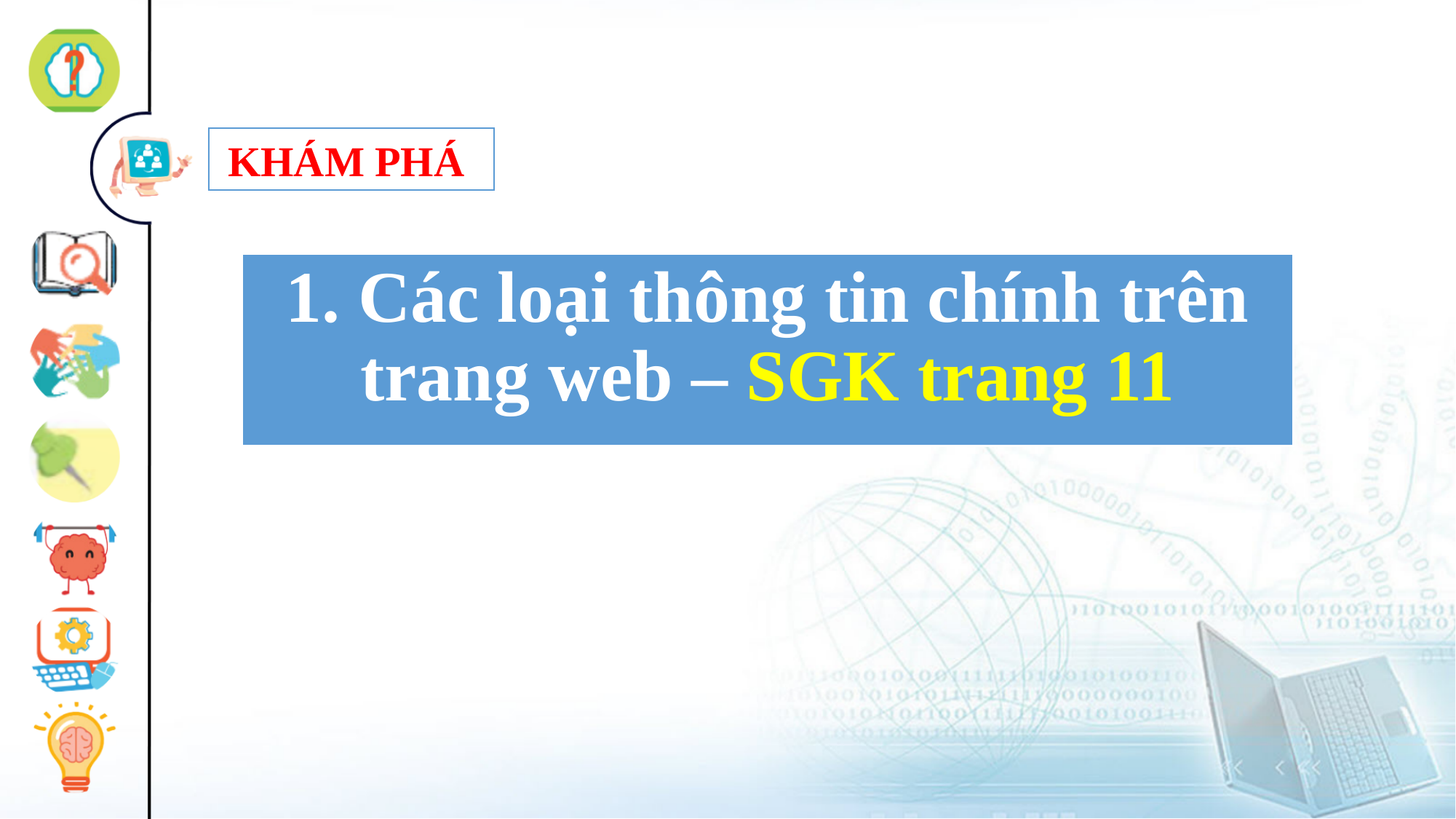

KHÁM PHÁ
1. Các loại thông tin chính trên trang web – SGK trang 11